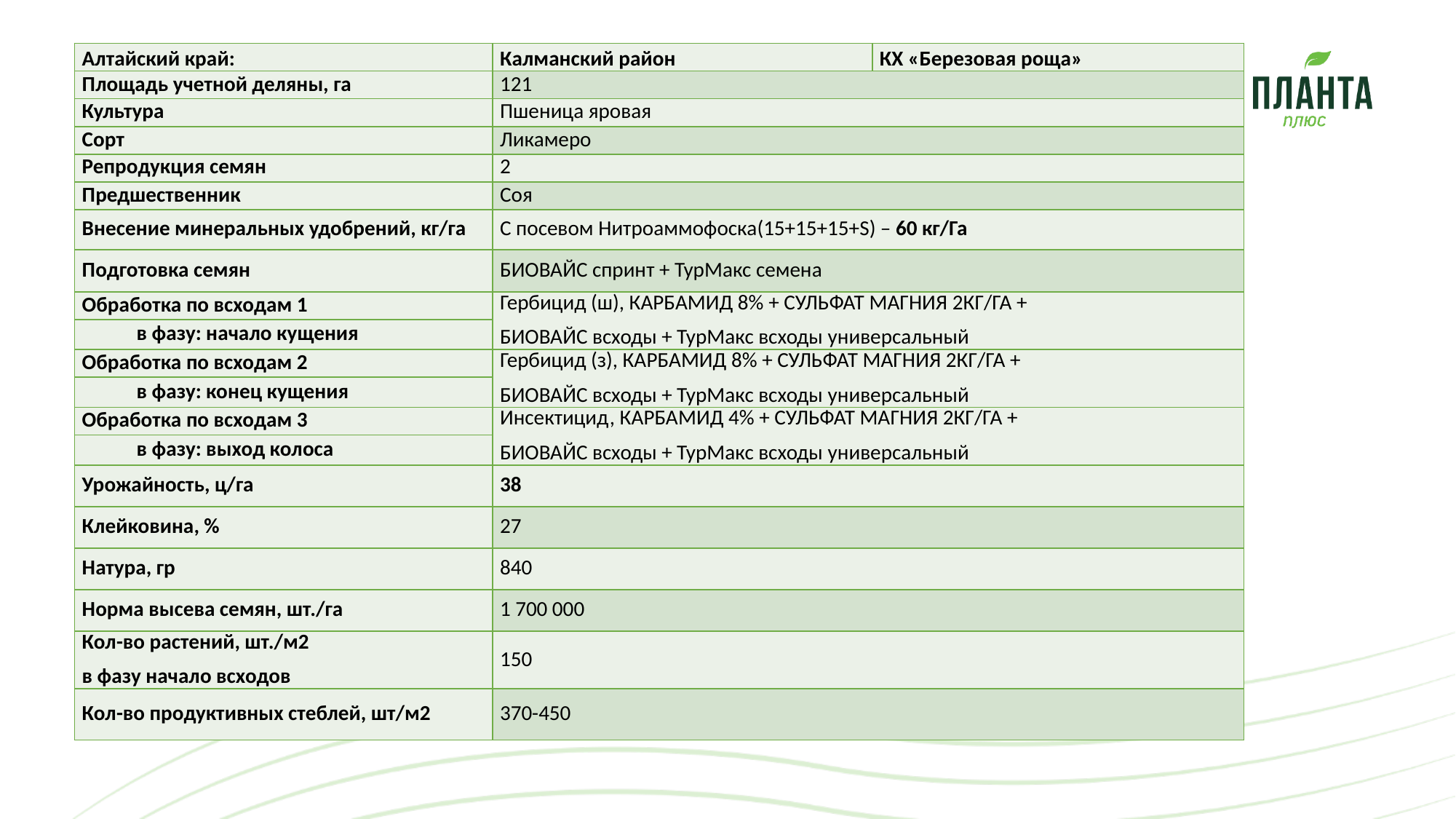

| Алтайский край: | Калманский район | КХ «Березовая роща» |
| --- | --- | --- |
| Площадь учетной деляны, га | 121 |  |
| Культура | Пшеница яровая |  |
| Сорт | Ликамеро |  |
| Репродукция семян | 2 |  |
| Предшественник | Соя |  |
| Внесение минеральных удобрений, кг/га | С посевом Нитроаммофоска(15+15+15+S) – 60 кг/Га |  |
| Подготовка семян | БИОВАЙС спринт + ТурМакс семена |  |
| Обработка по всходам 1 | Гербицид (ш), КАРБАМИД 8% + СУЛЬФАТ МАГНИЯ 2КГ/ГА + БИОВАЙС всходы + ТурМакс всходы универсальный |  |
| в фазу: начало кущения |  |  |
| Обработка по всходам 2 | Гербицид (з), КАРБАМИД 8% + СУЛЬФАТ МАГНИЯ 2КГ/ГА + БИОВАЙС всходы + ТурМакс всходы универсальный |  |
| в фазу: конец кущения |  |  |
| Обработка по всходам 3 | Инсектицид, КАРБАМИД 4% + СУЛЬФАТ МАГНИЯ 2КГ/ГА + БИОВАЙС всходы + ТурМакс всходы универсальный |  |
| в фазу: выход колоса |  |  |
| Урожайность, ц/га | 38 |  |
| Клейковина, % | 27 |  |
| Натура, гр | 840 |  |
| Норма высева семян, шт./га | 1 700 000 |  |
| Кол-во растений, шт./м2 в фазу начало всходов | 150 |  |
| Кол-во продуктивных стеблей, шт/м2 | 370-450 |  |